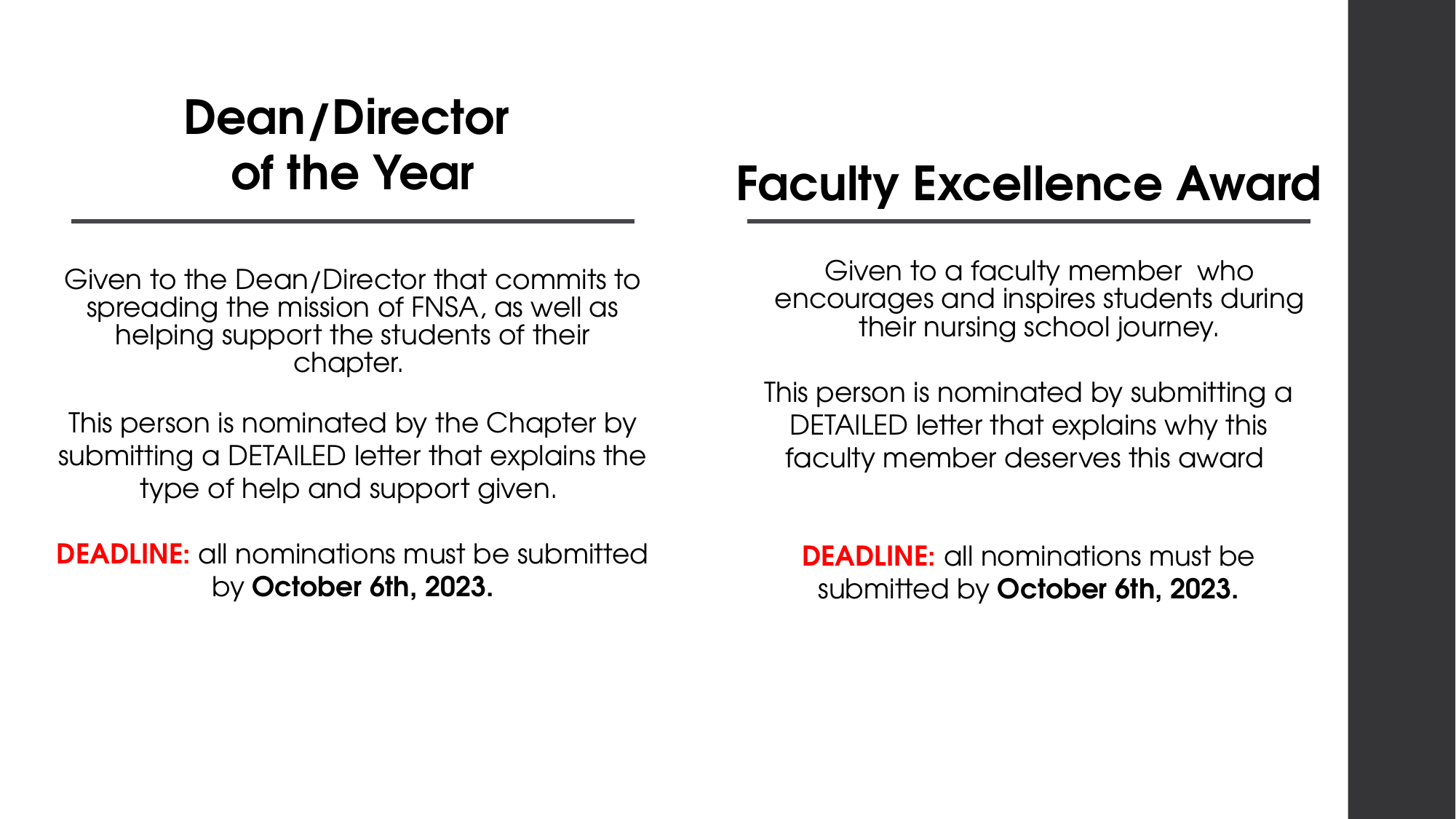

Dean/Director
of the Year
Faculty Excellence Award
Given to a faculty member  who encourages and inspires students during their nursing school journey.

This person is nominated by submitting a DETAILED letter that explains why this faculty member deserves this award

DEADLINE: all nominations must be submitted by October 6th, 2023.

Given to the Dean/Director that commits to spreading the mission of FNSA, as well as helping support the students of their chapter.

This person is nominated by the Chapter by submitting a DETAILED letter that explains the type of help and support given.

DEADLINE: all nominations must be submitted by October 6th, 2023.